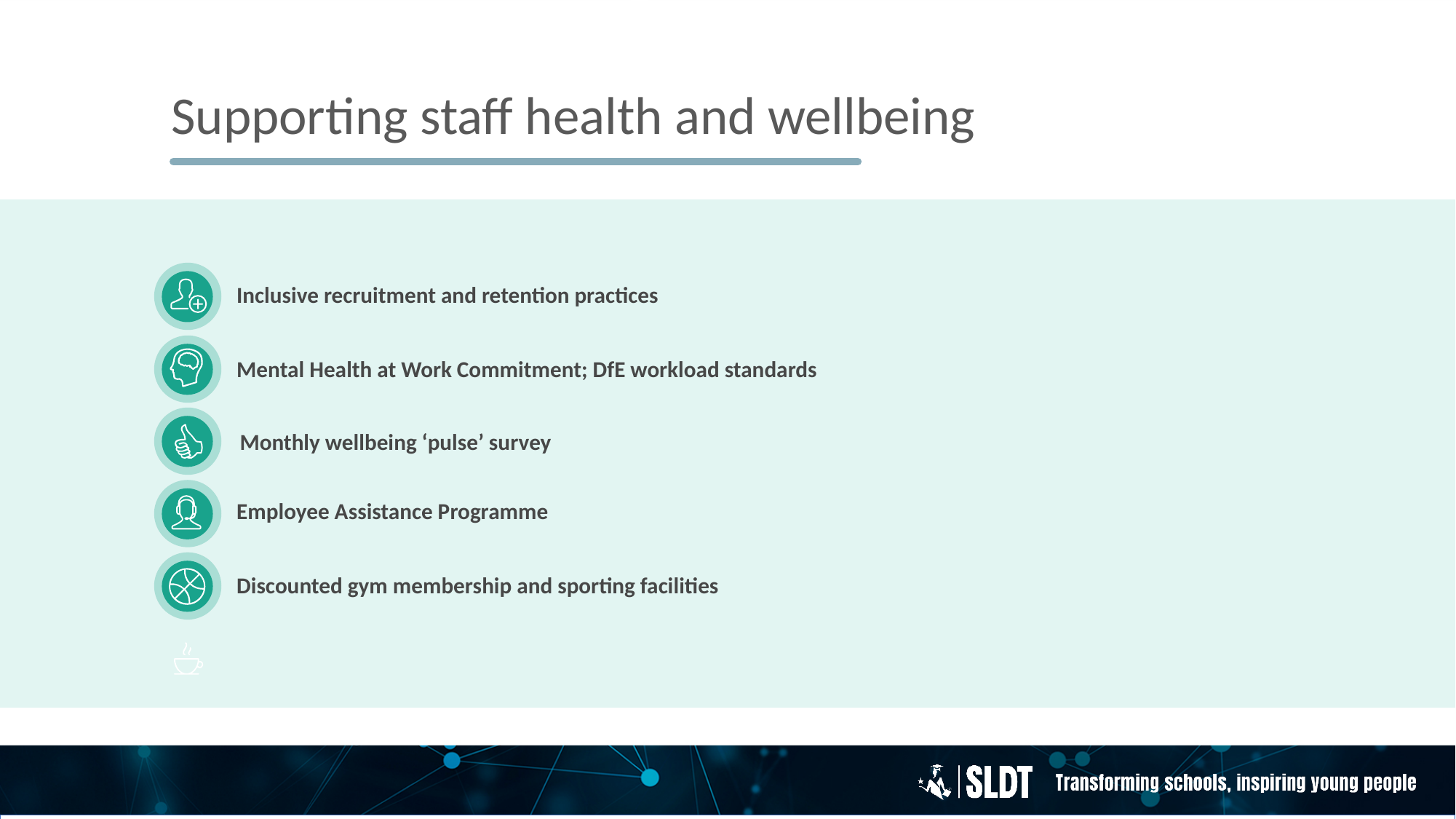

# Supporting staff health and wellbeing

Inclusive recruitment and retention practices

Mental Health at Work Commitment; DfE workload standards

Monthly wellbeing ‘pulse’ survey

Employee Assistance Programme

Discounted gym membership and sporting facilities